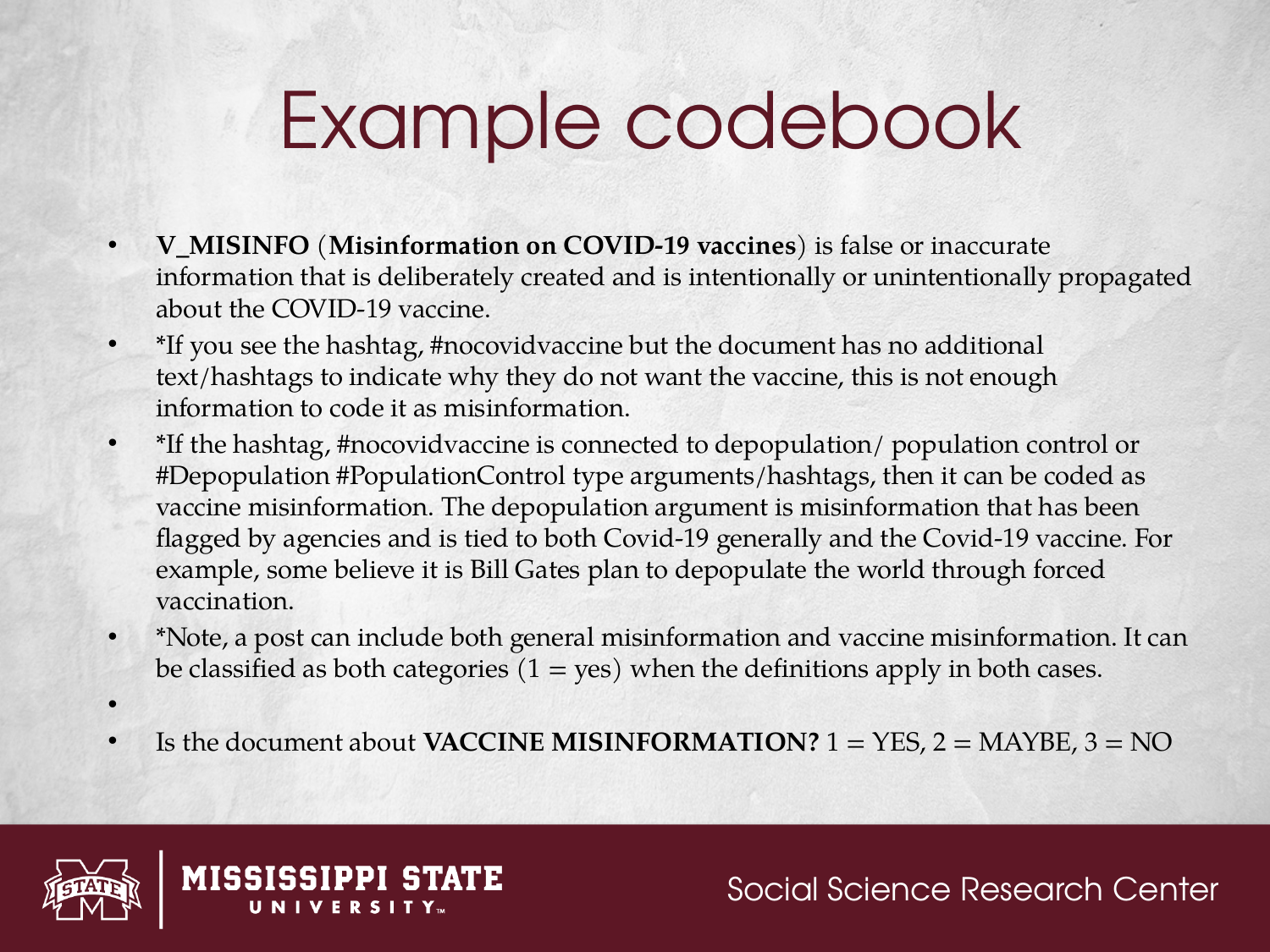

# Example codebook
V_MISINFO (Misinformation on COVID-19 vaccines) is false or inaccurate information that is deliberately created and is intentionally or unintentionally propagated about the COVID-19 vaccine.
*If you see the hashtag, #nocovidvaccine but the document has no additional text/hashtags to indicate why they do not want the vaccine, this is not enough information to code it as misinformation.
*If the hashtag, #nocovidvaccine is connected to depopulation/ population control or #Depopulation #PopulationControl type arguments/hashtags, then it can be coded as vaccine misinformation. The depopulation argument is misinformation that has been flagged by agencies and is tied to both Covid-19 generally and the Covid-19 vaccine. For example, some believe it is Bill Gates plan to depopulate the world through forced vaccination.
*Note, a post can include both general misinformation and vaccine misinformation. It can be classified as both categories (1 = yes) when the definitions apply in both cases.

Is the document about VACCINE MISINFORMATION? 1 = YES, 2 = MAYBE, 3 = NO